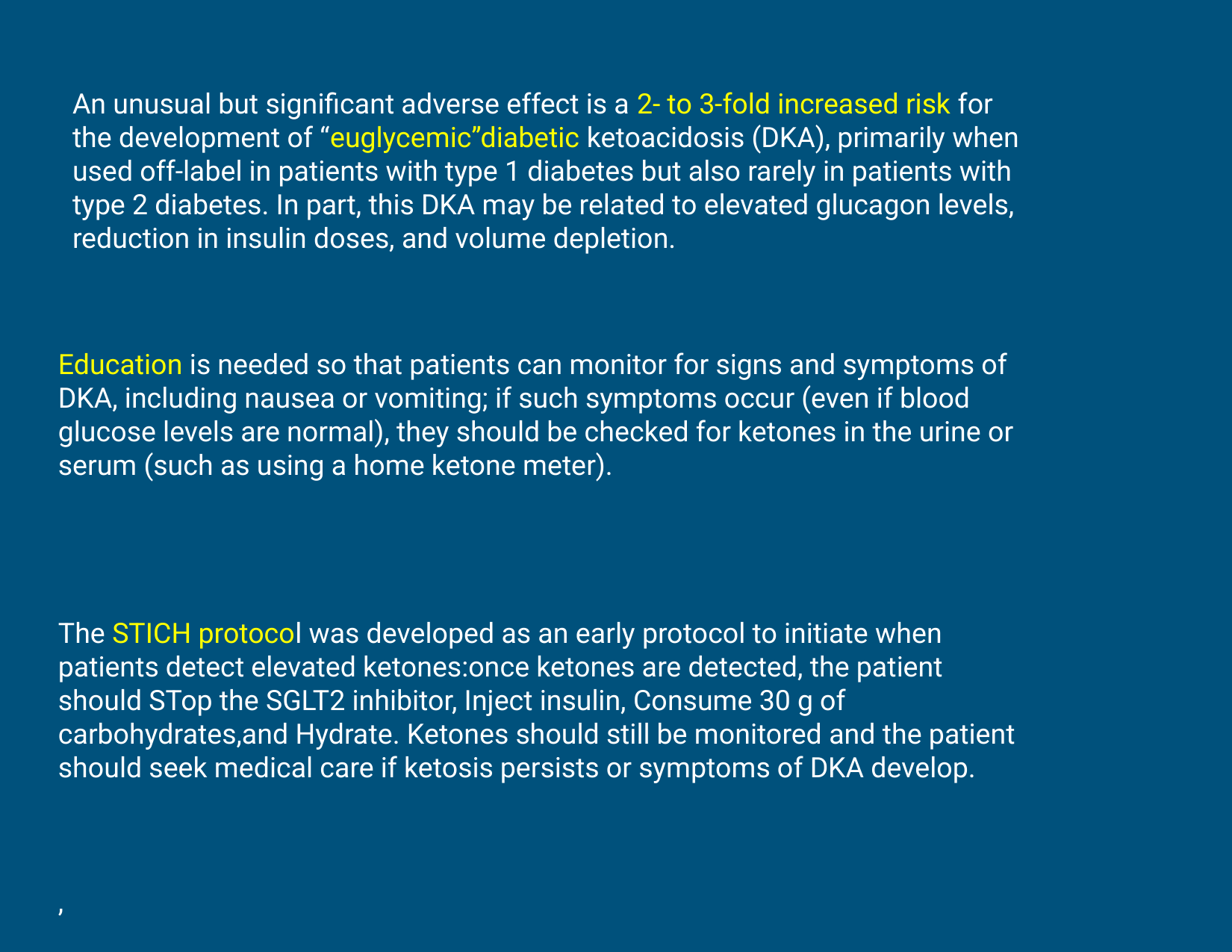

An unusual but significant adverse effect is a 2- to 3-fold increased risk for the development of “euglycemic”diabetic ketoacidosis (DKA), primarily when used off-label in patients with type 1 diabetes but also rarely in patients with type 2 diabetes. In part, this DKA may be related to elevated glucagon levels, reduction in insulin doses, and volume depletion.

Education is needed so that patients can monitor for signs and symptoms of DKA, including nausea or vomiting; if such symptoms occur (even if blood glucose levels are normal), they should be checked for ketones in the urine or serum (such as using a home ketone meter).

The STICH protocol was developed as an early protocol to initiate when patients detect elevated ketones:once ketones are detected, the patient should STop the SGLT2 inhibitor, Inject insulin, Consume 30 g of carbohydrates,and Hydrate. Ketones should still be monitored and the patient should seek medical care if ketosis persists or symptoms of DKA develop.

,